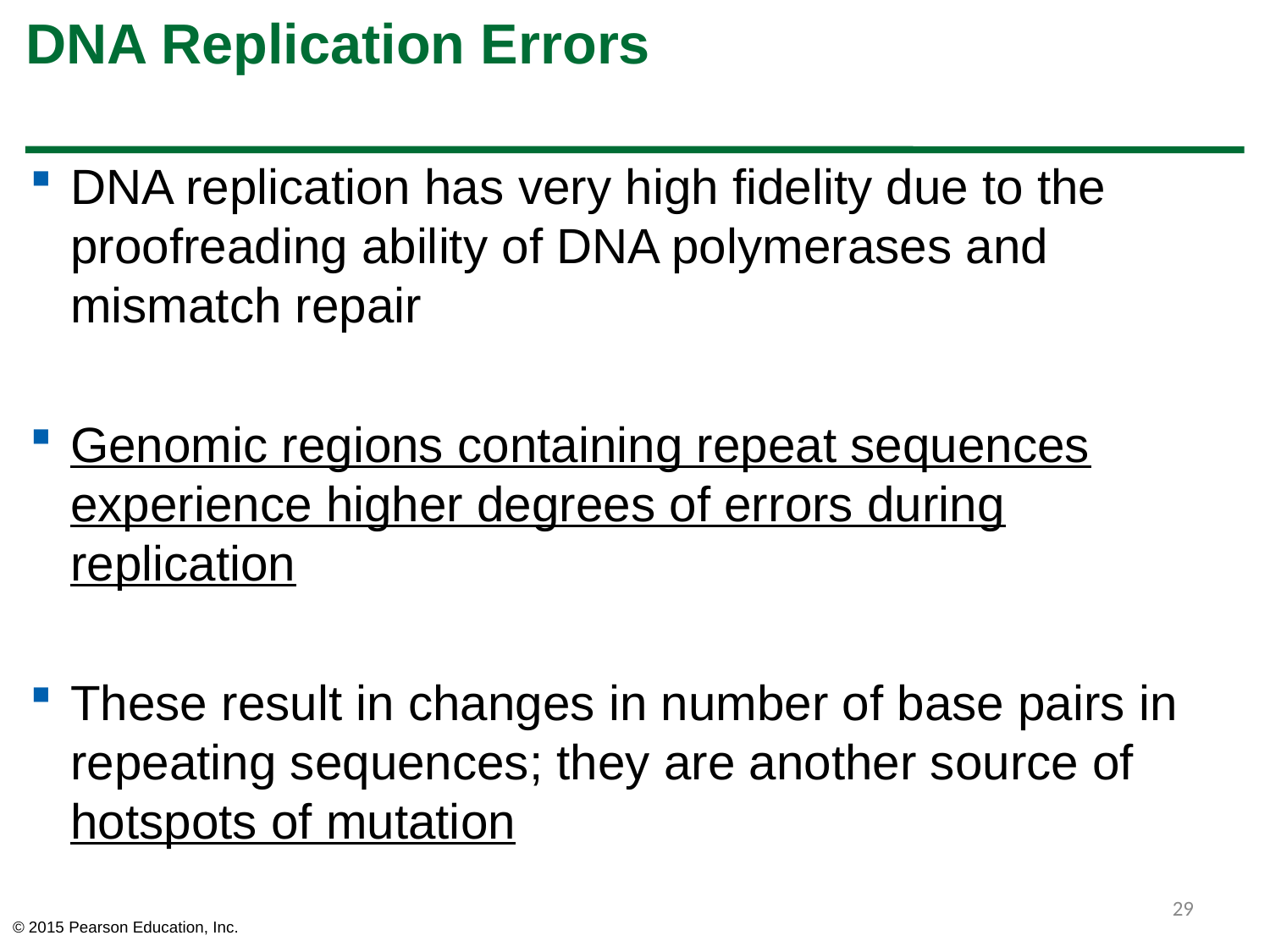

# DNA Replication Errors
DNA replication has very high fidelity due to the proofreading ability of DNA polymerases and mismatch repair

Genomic regions containing repeat sequences experience higher degrees of errors during replication

These result in changes in number of base pairs in repeating sequences; they are another source of hotspots of mutation
29
© 2015 Pearson Education, Inc.